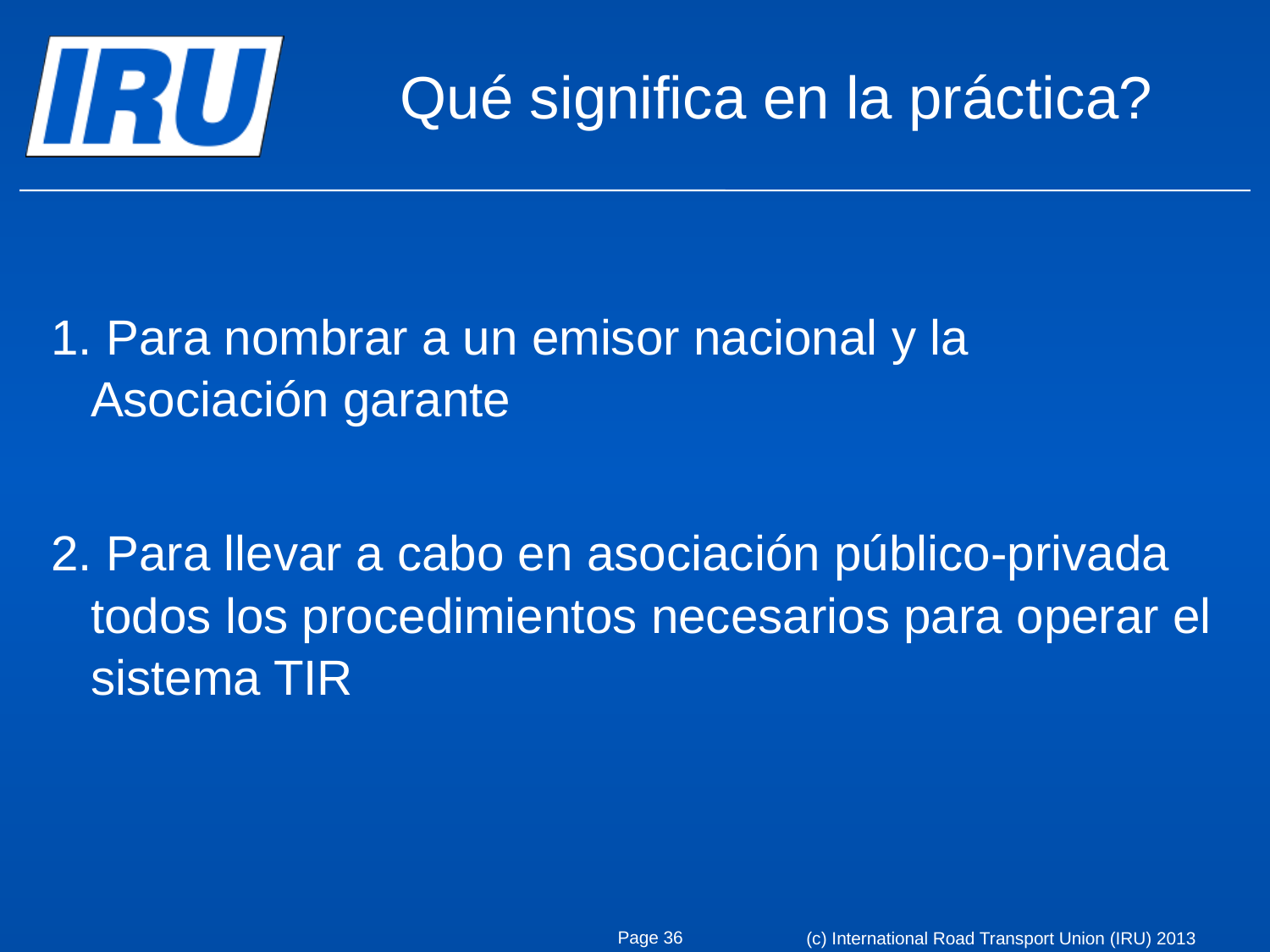

# Qué significa en la práctica?

1. Para nombrar a un emisor nacional y la Asociación garante

2. Para llevar a cabo en asociación público-privada todos los procedimientos necesarios para operar el sistema TIR
Page 36
(c) International Road Transport Union (IRU) 2013